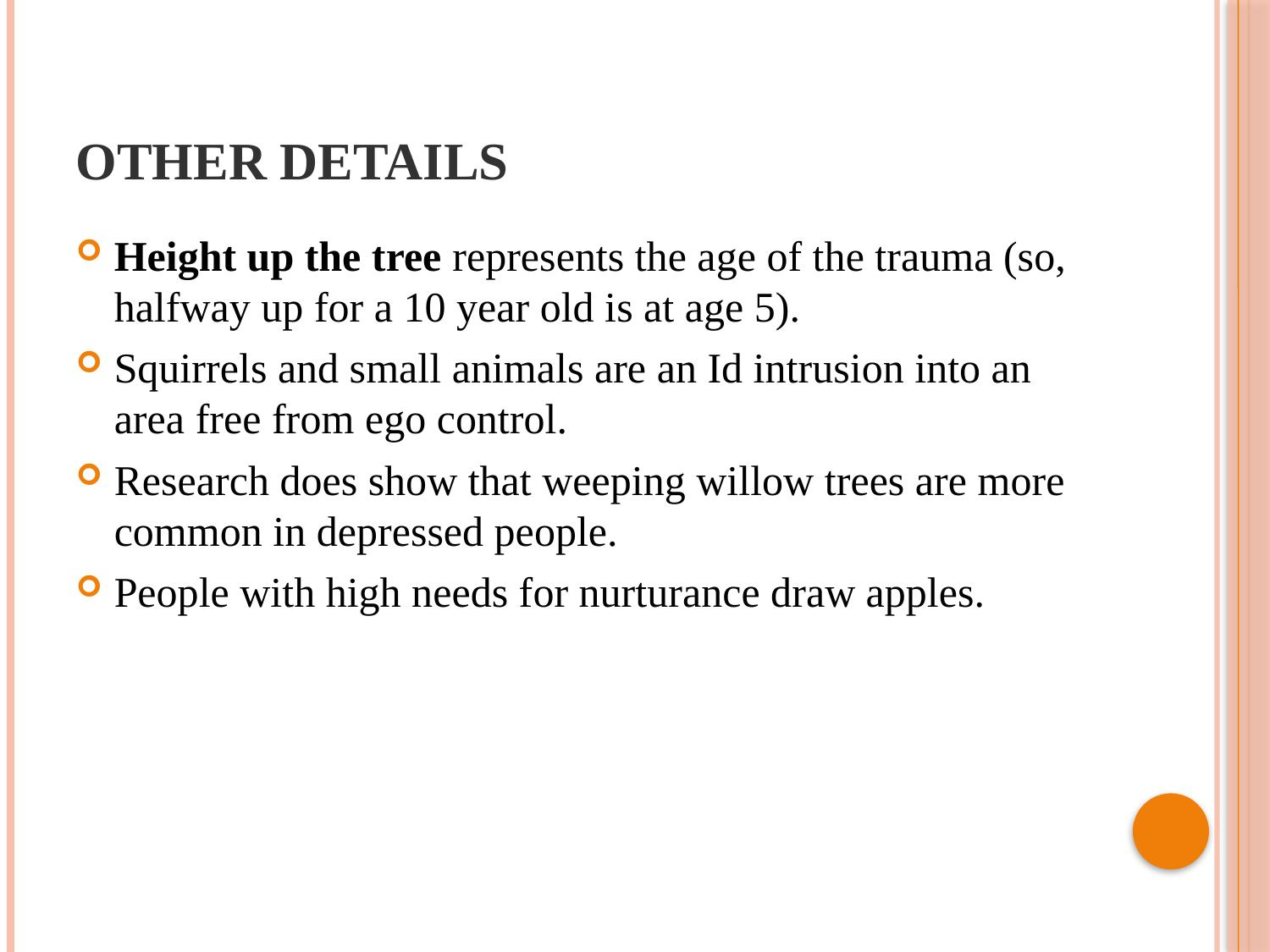

# Other details
Height up the tree represents the age of the trauma (so, halfway up for a 10 year old is at age 5).
Squirrels and small animals are an Id intrusion into an area free from ego control.
Research does show that weeping willow trees are more common in depressed people.
People with high needs for nurturance draw apples.